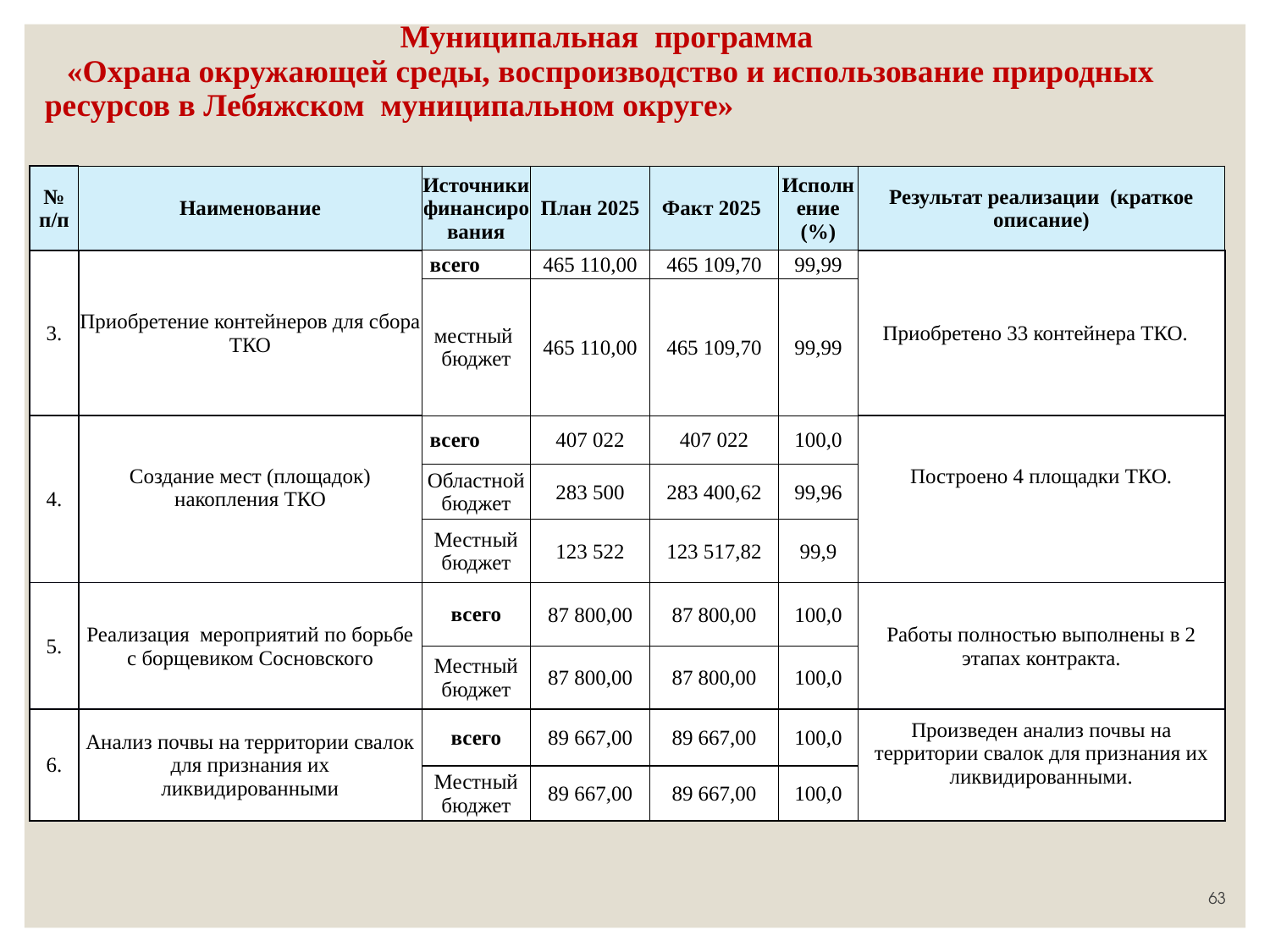

# Муниципальная  программа «Охрана окружающей среды, воспроизводство и использование природных ресурсов в Лебяжском  муниципальном округе»
| № п/п | Наименование | Источники финансирования | План 2025 | Факт 2025 | Исполнение (%) | Результат реализации (краткое описание) |
| --- | --- | --- | --- | --- | --- | --- |
| 3. | Приобретение контейнеров для сбора ТКО | всего | 465 110,00 | 465 109,70 | 99,99 | Приобретено 33 контейнера ТКО. |
|  |  | местный бюджет | 465 110,00 | 465 109,70 | 99,99 |  |
| 4. | Создание мест (площадок) накопления ТКО | всего | 407 022 | 407 022 | 100,0 | Построено 4 площадки ТКО. |
|  |  | Областной бюджет | 283 500 | 283 400,62 | 99,96 |  |
|  |  | Местный бюджет | 123 522 | 123 517,82 | 99,9 |  |
| 5. | Реализация мероприятий по борьбе с борщевиком Сосновского | всего | 87 800,00 | 87 800,00 | 100,0 | Работы полностью выполнены в 2 этапах контракта. |
|  |  | Местный бюджет | 87 800,00 | 87 800,00 | 100,0 |  |
| 6. | Анализ почвы на территории свалок для признания их ликвидированными | всего | 89 667,00 | 89 667,00 | 100,0 | Произведен анализ почвы на территории свалок для признания их ликвидированными. |
|  |  | Местный бюджет | 89 667,00 | 89 667,00 | 100,0 |  |
63